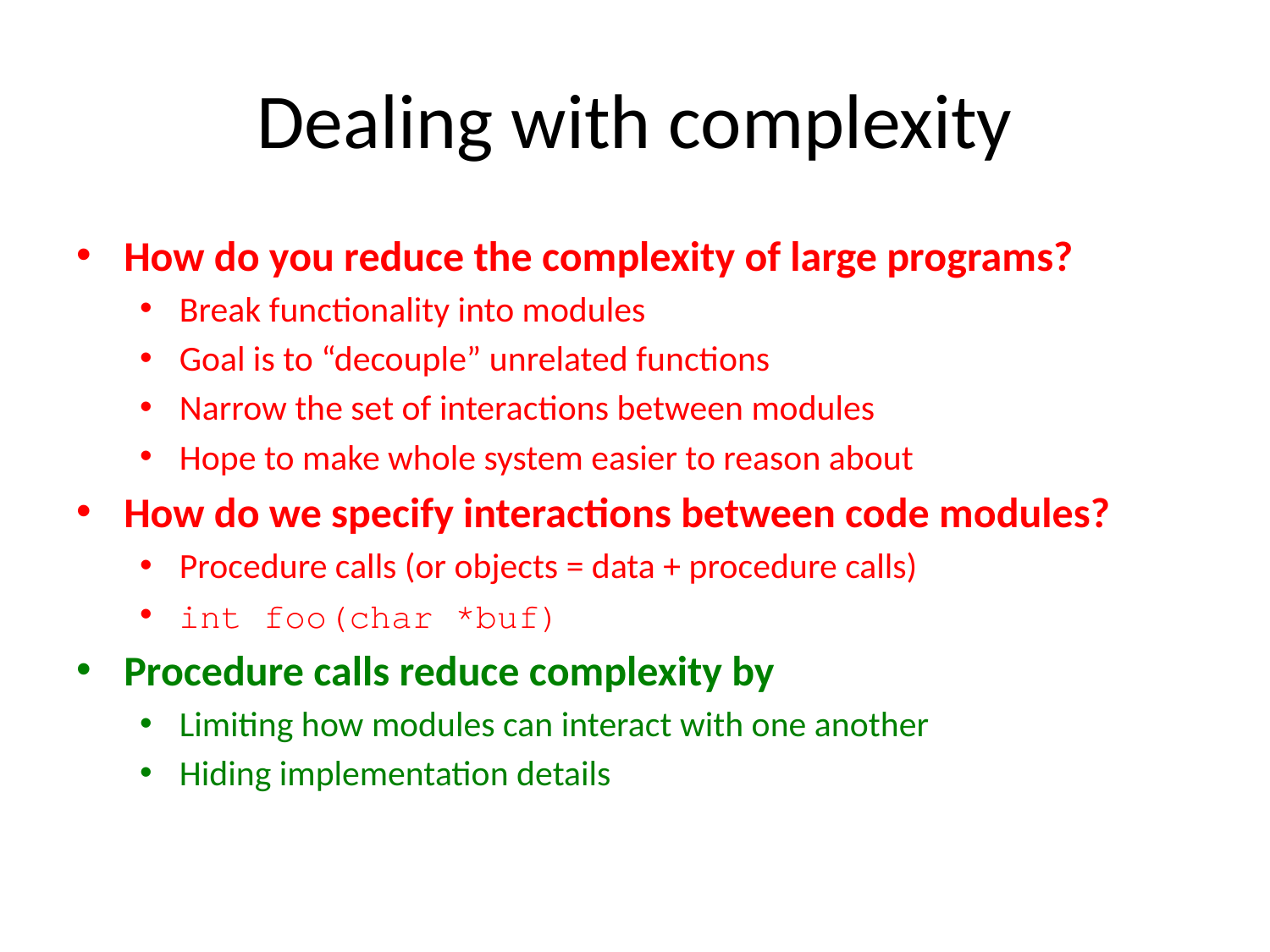

# Dealing with complexity
How do you reduce the complexity of large programs?
Break functionality into modules
Goal is to “decouple” unrelated functions
Narrow the set of interactions between modules
Hope to make whole system easier to reason about
How do we specify interactions between code modules?
Procedure calls (or objects = data + procedure calls)
int foo(char *buf)
Procedure calls reduce complexity by
Limiting how modules can interact with one another
Hiding implementation details